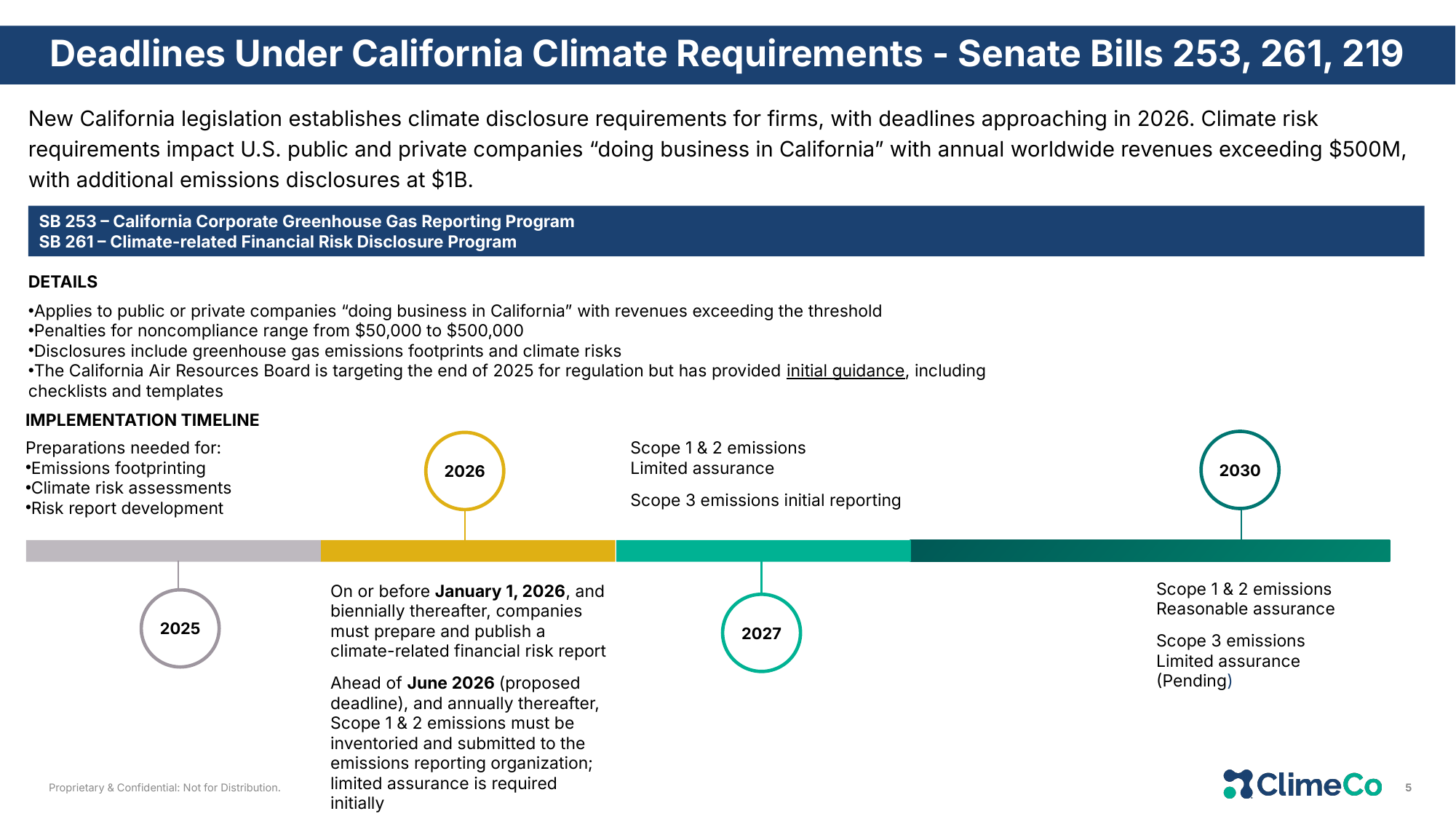

# Deadlines Under California Climate Requirements - Senate Bills 253, 261, 219
New California legislation establishes climate disclosure requirements for firms, with deadlines approaching in 2026. Climate risk requirements impact U.S. public and private companies “doing business in California” with annual worldwide revenues exceeding $500M, with additional emissions disclosures at $1B.
SB 253 – California Corporate Greenhouse Gas Reporting Program
SB 261 – Climate-related Financial Risk Disclosure Program
DETAILS
Applies to public or private companies “doing business in California” with revenues exceeding the threshold
Penalties for noncompliance range from $50,000 to $500,000
Disclosures include greenhouse gas emissions footprints and climate risks
The California Air Resources Board is targeting the end of 2025 for regulation but has provided initial guidance, including checklists and templates
IMPLEMENTATION TIMELINE
2030
Preparations needed for:
Emissions footprinting
Climate risk assessments
Risk report development
Scope 1 & 2 emissions
Limited assurance
Scope 3 emissions initial reporting
2026

Scope 1 & 2 emissions
Reasonable assurance
Scope 3 emissions
Limited assurance (Pending)
On or before January 1, 2026, and biennially thereafter, companies must prepare and publish a climate-related financial risk report
Ahead of June 2026 (proposed deadline), and annually thereafter, Scope 1 & 2 emissions must be inventoried and submitted to the emissions reporting organization; limited assurance is required initially
2025
2027
5
Proprietary & Confidential: Not for Distribution.
5